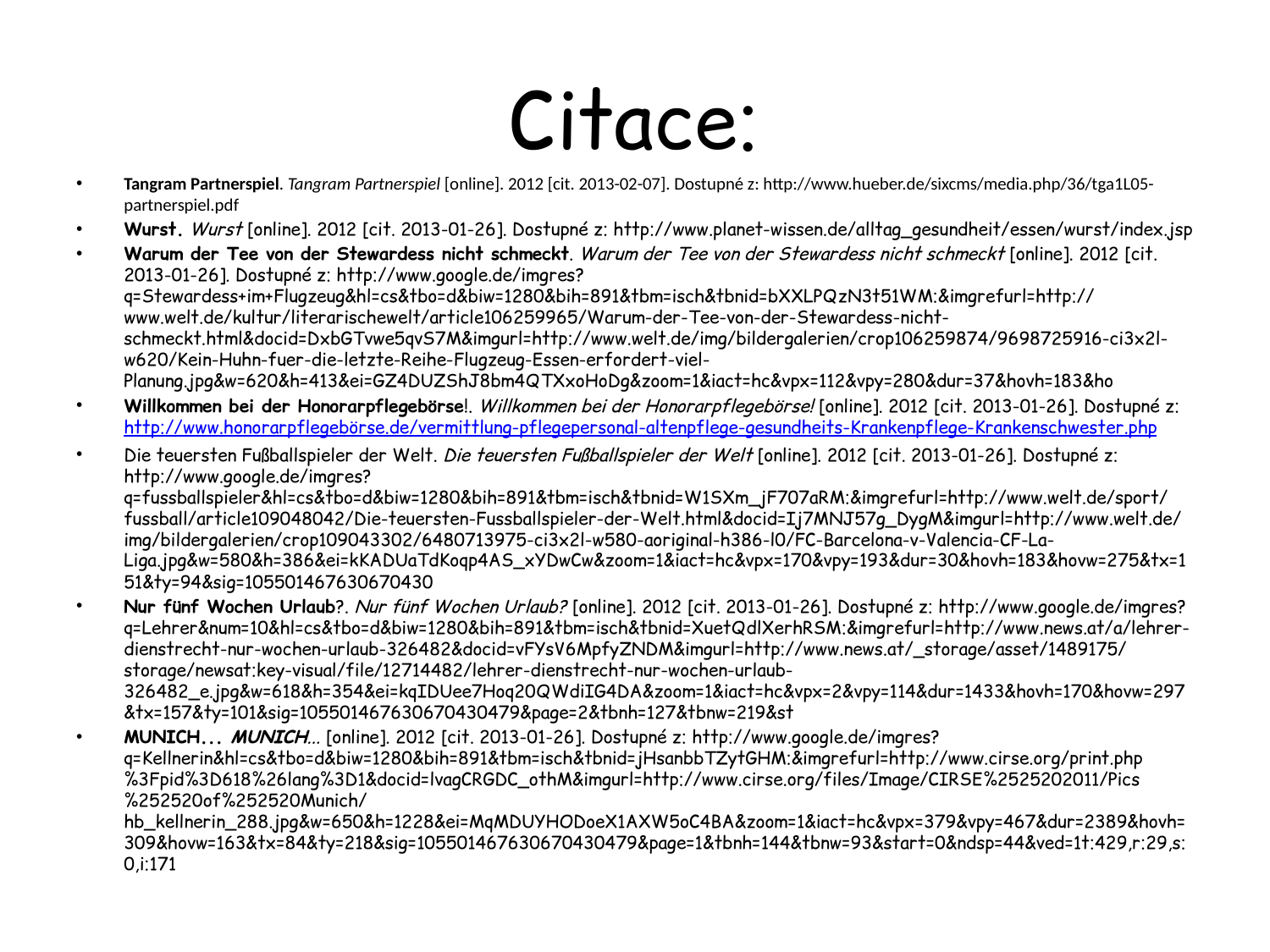

# Citace:
Tangram Partnerspiel. Tangram Partnerspiel [online]. 2012 [cit. 2013-02-07]. Dostupné z: http://www.hueber.de/sixcms/media.php/36/tga1L05-partnerspiel.pdf
Wurst. Wurst [online]. 2012 [cit. 2013-01-26]. Dostupné z: http://www.planet-wissen.de/alltag_gesundheit/essen/wurst/index.jsp
Warum der Tee von der Stewardess nicht schmeckt. Warum der Tee von der Stewardess nicht schmeckt [online]. 2012 [cit. 2013-01-26]. Dostupné z: http://www.google.de/imgres?q=Stewardess+im+Flugzeug&hl=cs&tbo=d&biw=1280&bih=891&tbm=isch&tbnid=bXXLPQzN3t51WM:&imgrefurl=http://www.welt.de/kultur/literarischewelt/article106259965/Warum-der-Tee-von-der-Stewardess-nicht-schmeckt.html&docid=DxbGTvwe5qvS7M&imgurl=http://www.welt.de/img/bildergalerien/crop106259874/9698725916-ci3x2l-w620/Kein-Huhn-fuer-die-letzte-Reihe-Flugzeug-Essen-erfordert-viel-Planung.jpg&w=620&h=413&ei=GZ4DUZShJ8bm4QTXxoHoDg&zoom=1&iact=hc&vpx=112&vpy=280&dur=37&hovh=183&ho
Willkommen bei der Honorarpflegebörse!. Willkommen bei der Honorarpflegebörse! [online]. 2012 [cit. 2013-01-26]. Dostupné z: http://www.honorarpflegebörse.de/vermittlung-pflegepersonal-altenpflege-gesundheits-Krankenpflege-Krankenschwester.php
Die teuersten Fußballspieler der Welt. Die teuersten Fußballspieler der Welt [online]. 2012 [cit. 2013-01-26]. Dostupné z: http://www.google.de/imgres?q=fussballspieler&hl=cs&tbo=d&biw=1280&bih=891&tbm=isch&tbnid=W1SXm_jF707aRM:&imgrefurl=http://www.welt.de/sport/fussball/article109048042/Die-teuersten-Fussballspieler-der-Welt.html&docid=Ij7MNJ57g_DygM&imgurl=http://www.welt.de/img/bildergalerien/crop109043302/6480713975-ci3x2l-w580-aoriginal-h386-l0/FC-Barcelona-v-Valencia-CF-La-Liga.jpg&w=580&h=386&ei=kKADUaTdKoqp4AS_xYDwCw&zoom=1&iact=hc&vpx=170&vpy=193&dur=30&hovh=183&hovw=275&tx=151&ty=94&sig=105501467630670430
Nur fünf Wochen Urlaub?. Nur fünf Wochen Urlaub? [online]. 2012 [cit. 2013-01-26]. Dostupné z: http://www.google.de/imgres?q=Lehrer&num=10&hl=cs&tbo=d&biw=1280&bih=891&tbm=isch&tbnid=XuetQdlXerhRSM:&imgrefurl=http://www.news.at/a/lehrer-dienstrecht-nur-wochen-urlaub-326482&docid=vFYsV6MpfyZNDM&imgurl=http://www.news.at/_storage/asset/1489175/storage/newsat:key-visual/file/12714482/lehrer-dienstrecht-nur-wochen-urlaub-326482_e.jpg&w=618&h=354&ei=kqIDUee7Hoq20QWdiIG4DA&zoom=1&iact=hc&vpx=2&vpy=114&dur=1433&hovh=170&hovw=297&tx=157&ty=101&sig=105501467630670430479&page=2&tbnh=127&tbnw=219&st
MUNICH... MUNICH... [online]. 2012 [cit. 2013-01-26]. Dostupné z: http://www.google.de/imgres?q=Kellnerin&hl=cs&tbo=d&biw=1280&bih=891&tbm=isch&tbnid=jHsanbbTZytGHM:&imgrefurl=http://www.cirse.org/print.php%3Fpid%3D618%26lang%3D1&docid=lvagCRGDC_othM&imgurl=http://www.cirse.org/files/Image/CIRSE%2525202011/Pics%252520of%252520Munich/hb_kellnerin_288.jpg&w=650&h=1228&ei=MqMDUYHODoeX1AXW5oC4BA&zoom=1&iact=hc&vpx=379&vpy=467&dur=2389&hovh=309&hovw=163&tx=84&ty=218&sig=105501467630670430479&page=1&tbnh=144&tbnw=93&start=0&ndsp=44&ved=1t:429,r:29,s:0,i:171